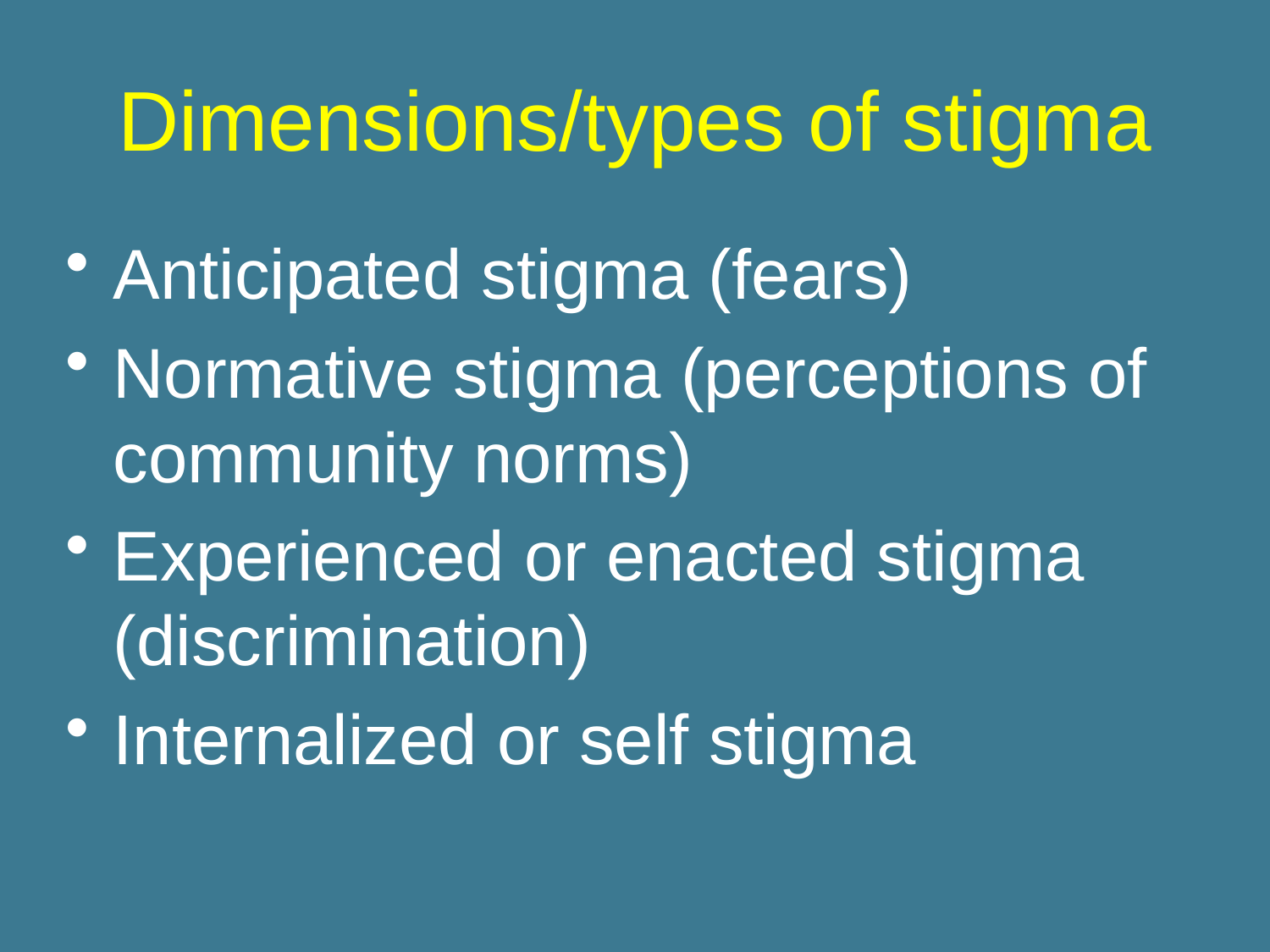

# Dimensions/types of stigma
Anticipated stigma (fears)
Normative stigma (perceptions of community norms)
Experienced or enacted stigma (discrimination)
Internalized or self stigma